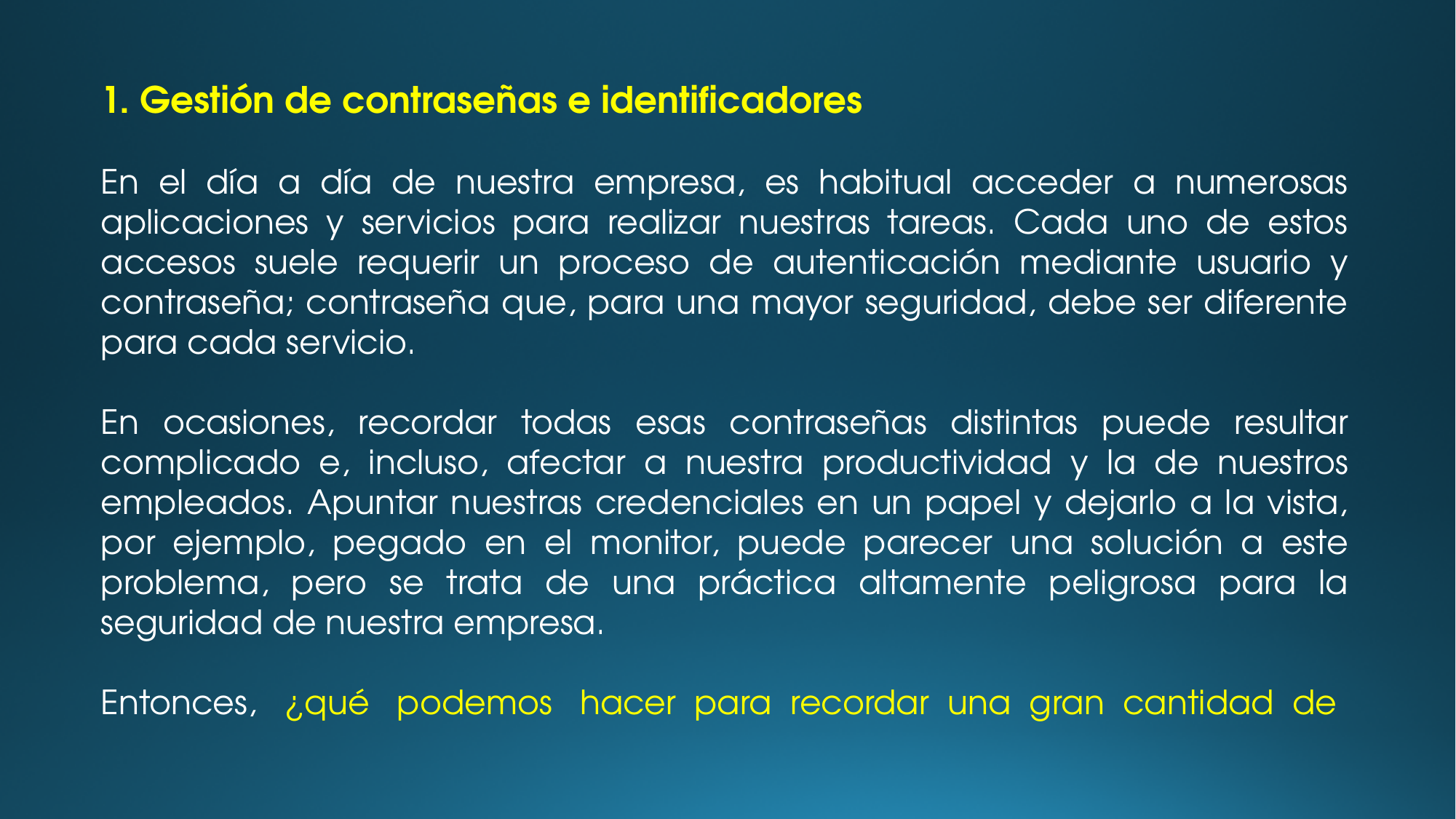

1. Gestión de contraseñas e identificadores

En el día a día de nuestra empresa, es habitual acceder a numerosas aplicaciones y servicios para realizar nuestras tareas. Cada uno de estos accesos suele requerir un proceso de autenticación mediante usuario y contraseña; contraseña que, para una mayor seguridad, debe ser diferente para cada servicio.

En ocasiones, recordar todas esas contraseñas distintas puede resultar complicado e, incluso, afectar a nuestra productividad y la de nuestros empleados. Apuntar nuestras credenciales en un papel y dejarlo a la vista, por ejemplo, pegado en el monitor, puede parecer una solución a este problema, pero se trata de una práctica altamente peligrosa para la seguridad de nuestra empresa.

Entonces,   ¿qué   podemos   hacer  para  recordar  una  gran  cantidad  de